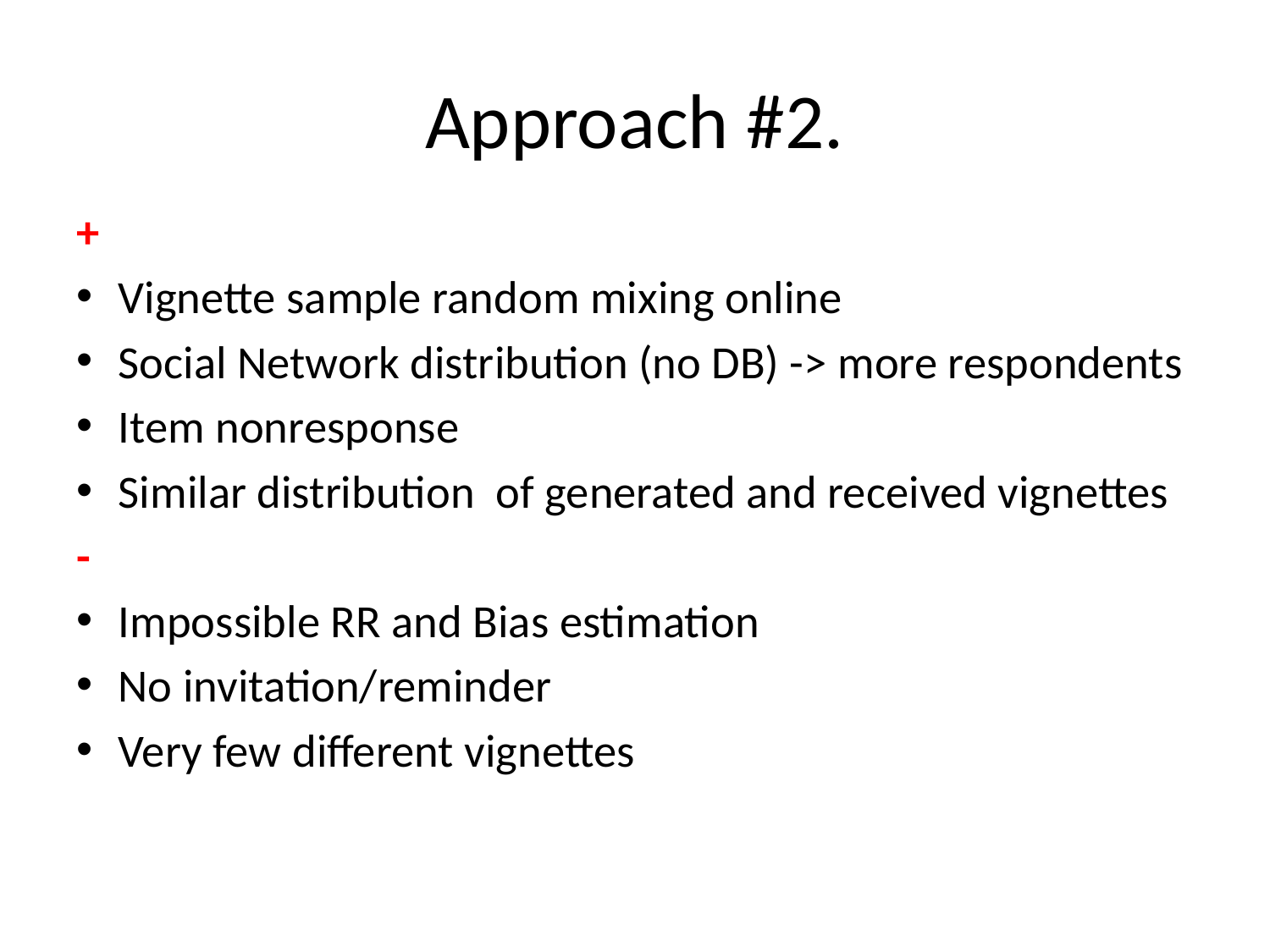

# Approach #2.
+
Vignette sample random mixing online
Social Network distribution (no DB) -> more respondents
Item nonresponse
Similar distribution  of generated and received vignettes
-
Impossible RR and Bias estimation
No invitation/reminder
Very few different vignettes